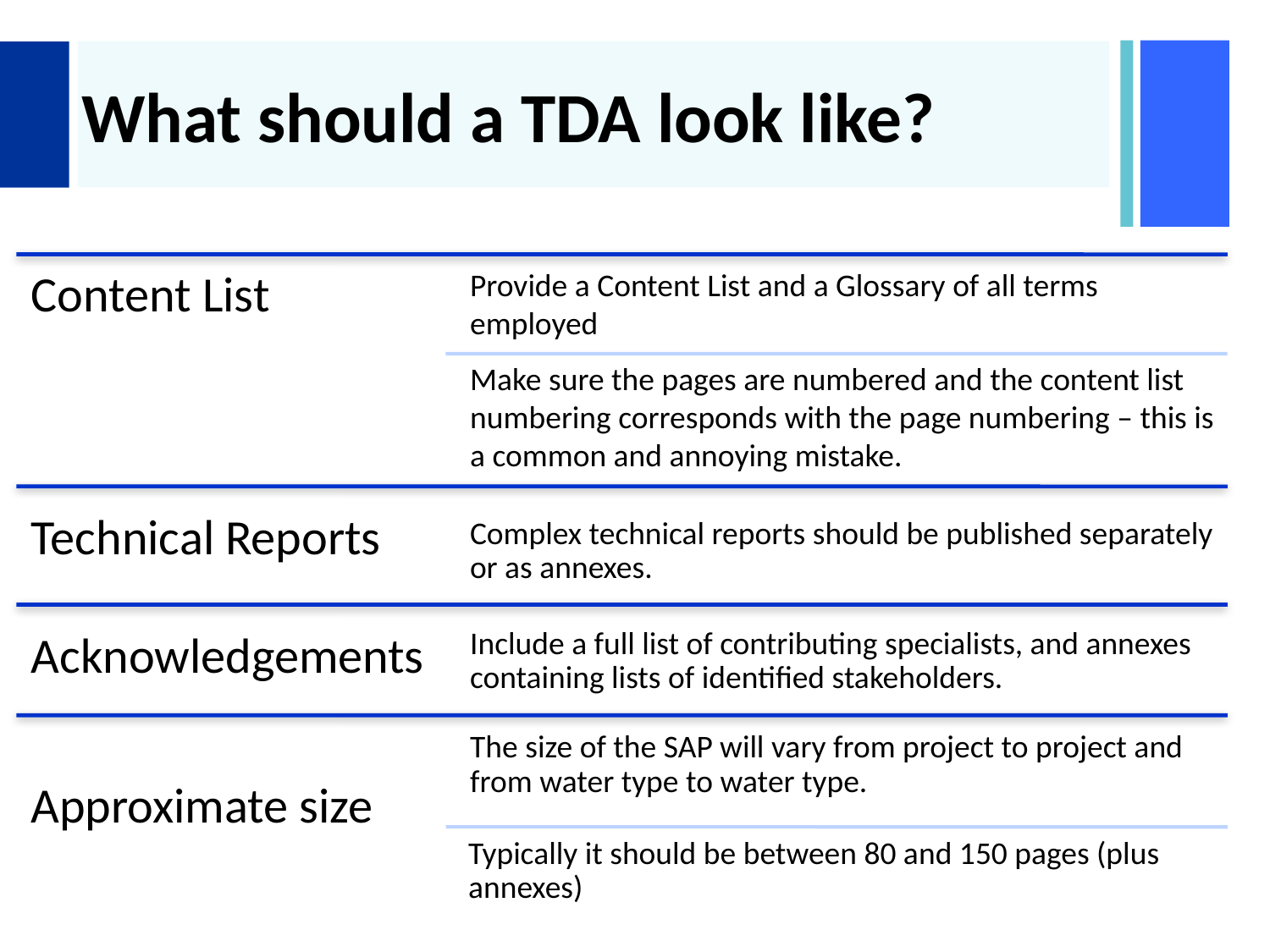

# What should a TDA look like?
Content List
Provide a Content List and a Glossary of all terms employed
Make sure the pages are numbered and the content list numbering corresponds with the page numbering – this is a common and annoying mistake.
Technical Reports
Complex technical reports should be published separately or as annexes.
Acknowledgements
Include a full list of contributing specialists, and annexes containing lists of identified stakeholders.
Approximate size
The size of the SAP will vary from project to project and from water type to water type.
Typically it should be between 80 and 150 pages (plus annexes)